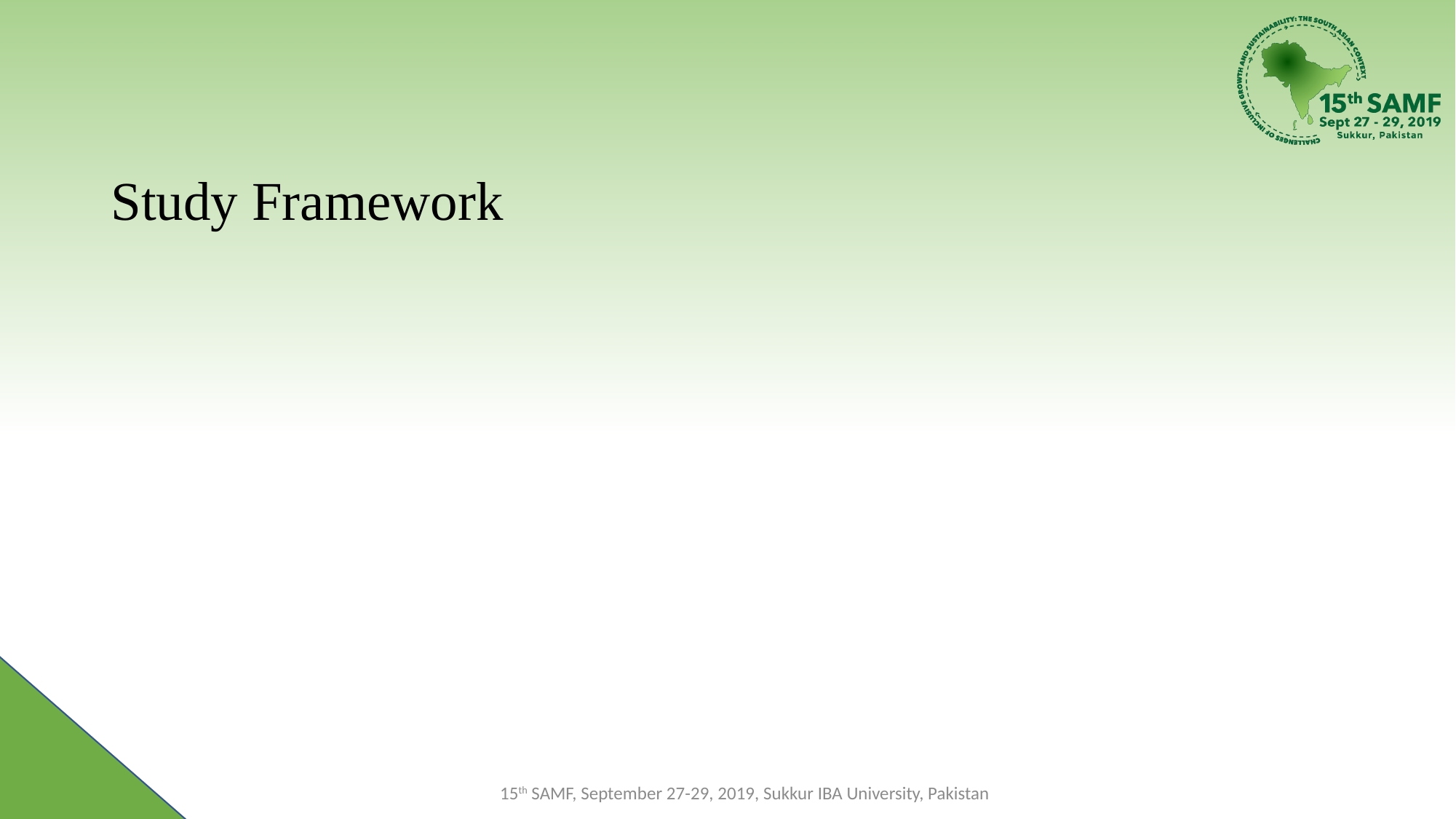

# Study Framework

15th SAMF, September 27-29, 2019, Sukkur IBA University, Pakistan